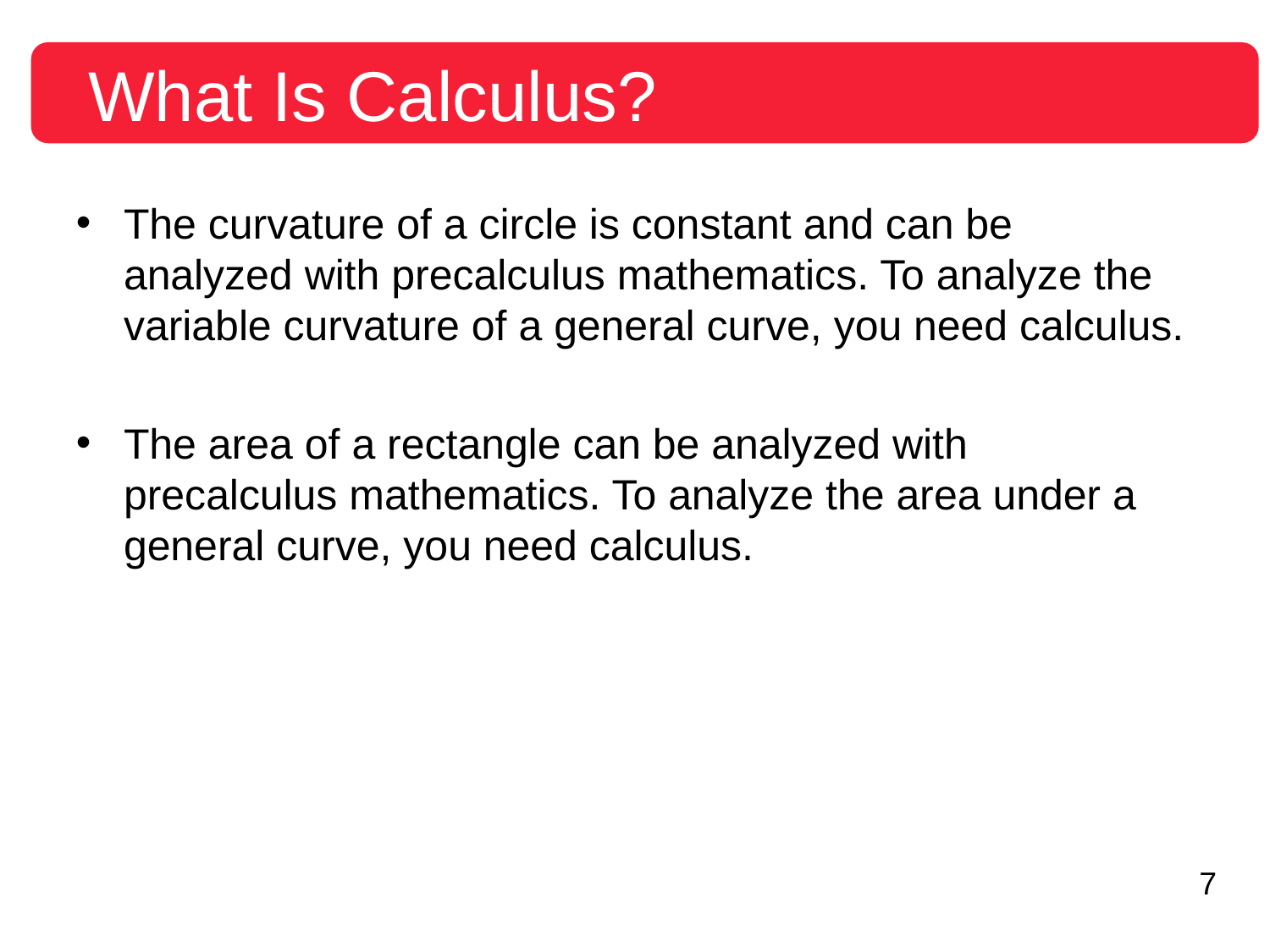

What Is Calculus?
The curvature of a circle is constant and can be analyzed with precalculus mathematics. To analyze the variable curvature of a general curve, you need calculus.

The area of a rectangle can be analyzed with precalculus mathematics. To analyze the area under a general curve, you need calculus.